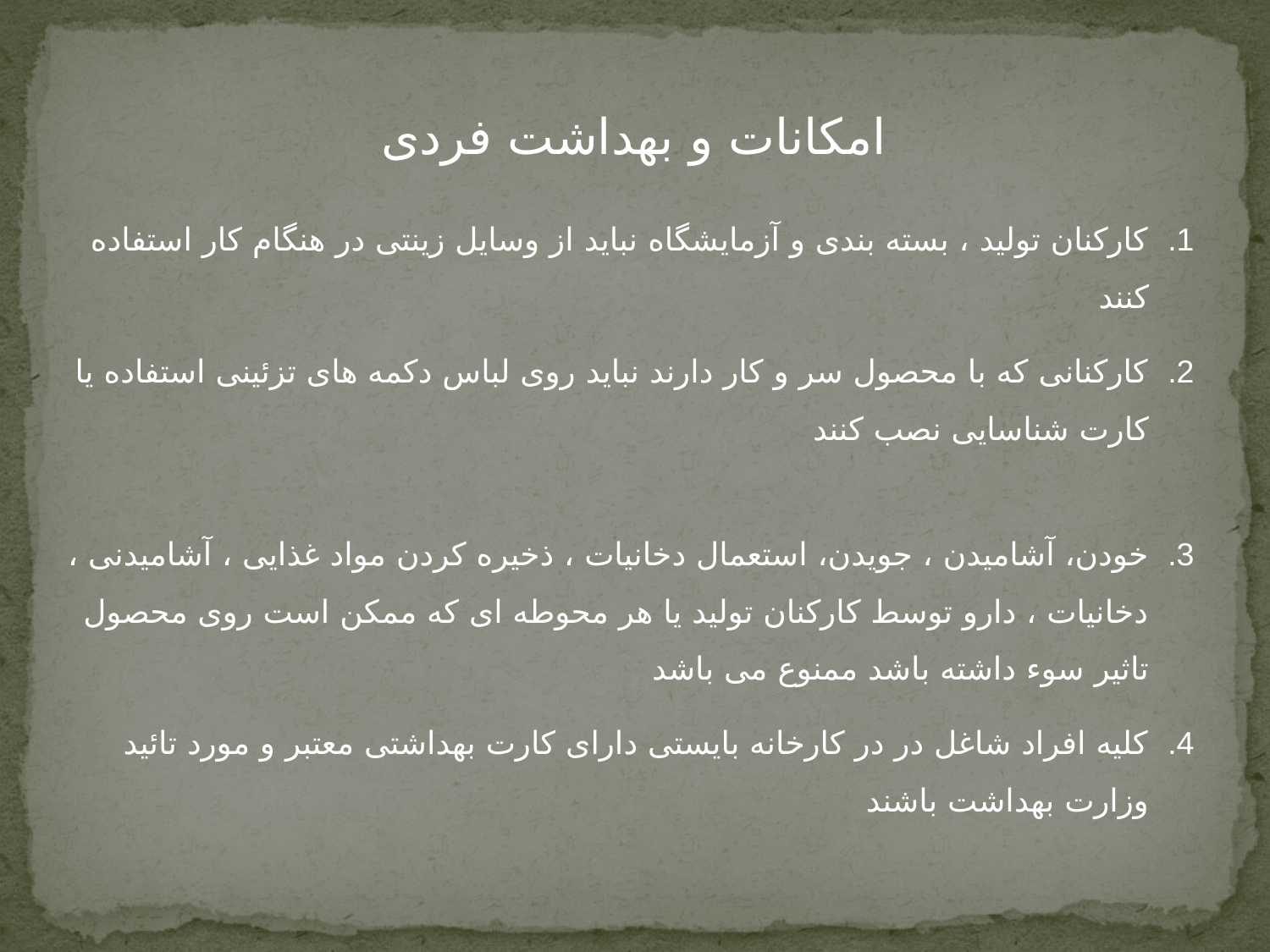

امکانات و بهداشت فردی
کارکنان تولید ، بسته بندی و آزمایشگاه نباید از وسایل زینتی در هنگام کار استفاده کنند
کارکنانی که با محصول سر و کار دارند نباید روی لباس دکمه های تزئینی استفاده یا کارت شناسایی نصب کنند
خودن، آشامیدن ، جویدن، استعمال دخانیات ، ذخیره کردن مواد غذایی ، آشامیدنی ، دخانیات ، دارو توسط کارکنان تولید یا هر محوطه ای که ممکن است روی محصول تاثیر سوء داشته باشد ممنوع می باشد
کلیه افراد شاغل در در کارخانه بایستی دارای کارت بهداشتی معتبر و مورد تائید وزارت بهداشت باشند